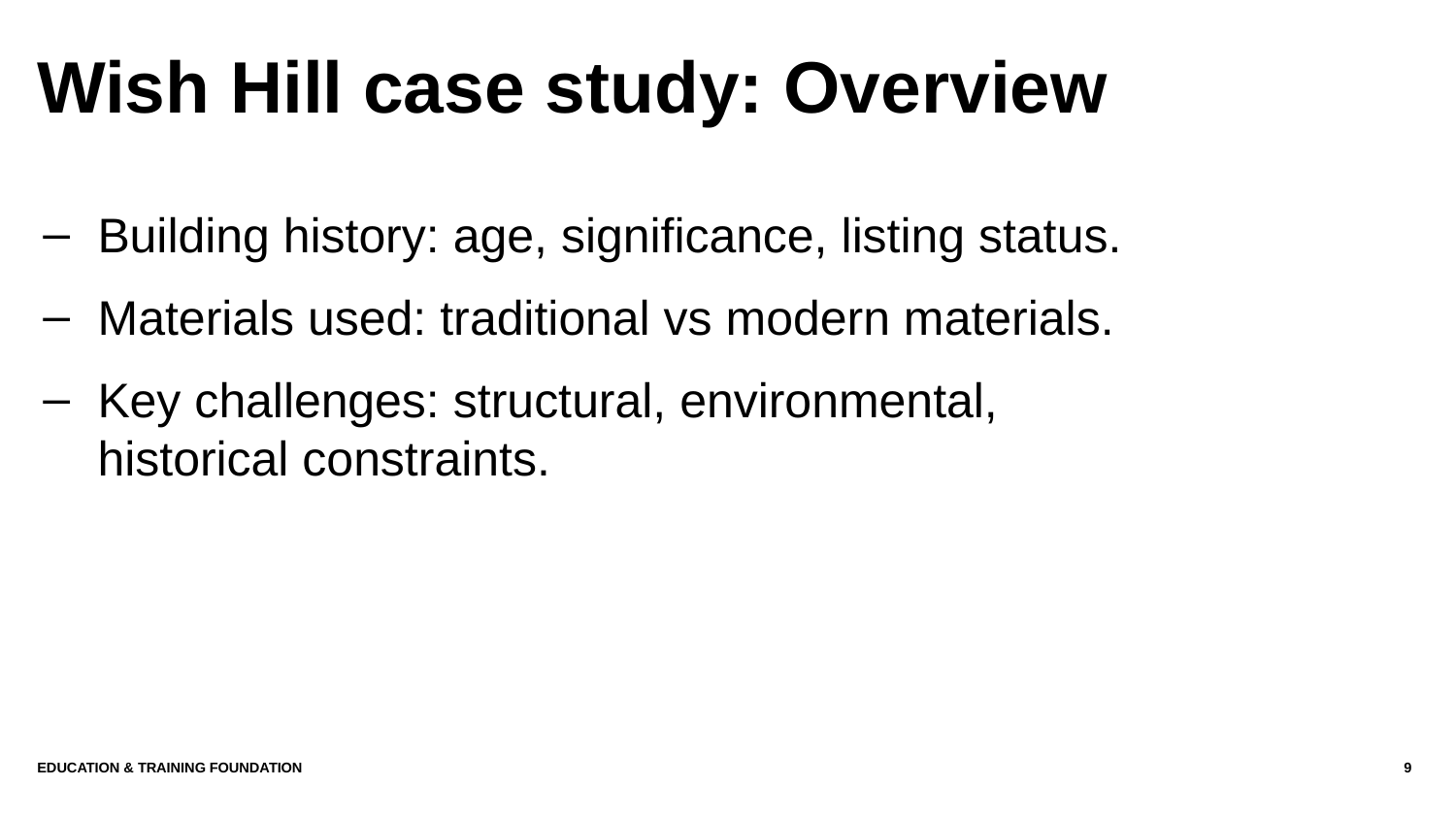

# Wish Hill case study: Overview

Building history: age, significance, listing status.
Materials used: traditional vs modern materials.
Key challenges: structural, environmental,
historical constraints.

Education & Training Foundation
9